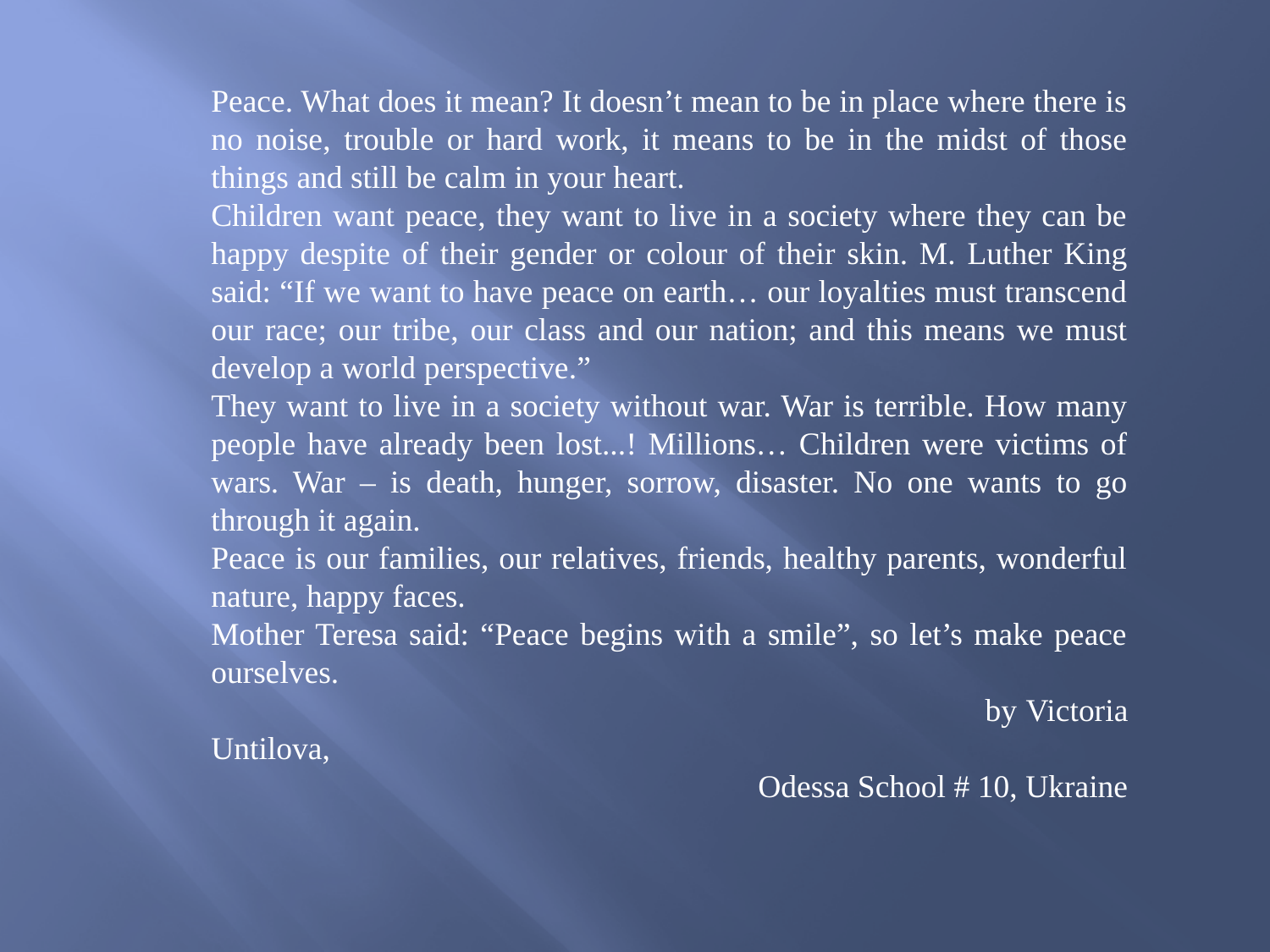

Peace. What does it mean? It doesn’t mean to be in place where there is no noise, trouble or hard work, it means to be in the midst of those things and still be calm in your heart.
Children want peace, they want to live in a society where they can be happy despite of their gender or colour of their skin. M. Luther King said: “If we want to have peace on earth… our loyalties must transcend our race; our tribe, our class and our nation; and this means we must develop a world perspective.”
They want to live in a society without war. War is terrible. How many people have already been lost...! Millions… Children were victims of wars. War – is death, hunger, sorrow, disaster. No one wants to go through it again.
Peace is our families, our relatives, friends, healthy parents, wonderful nature, happy faces.
Mother Teresa said: “Peace begins with a smile”, so let’s make peace ourselves.
                                                                                 by Victoria Untilova,
                                                                    Odessa School # 10, Ukraine